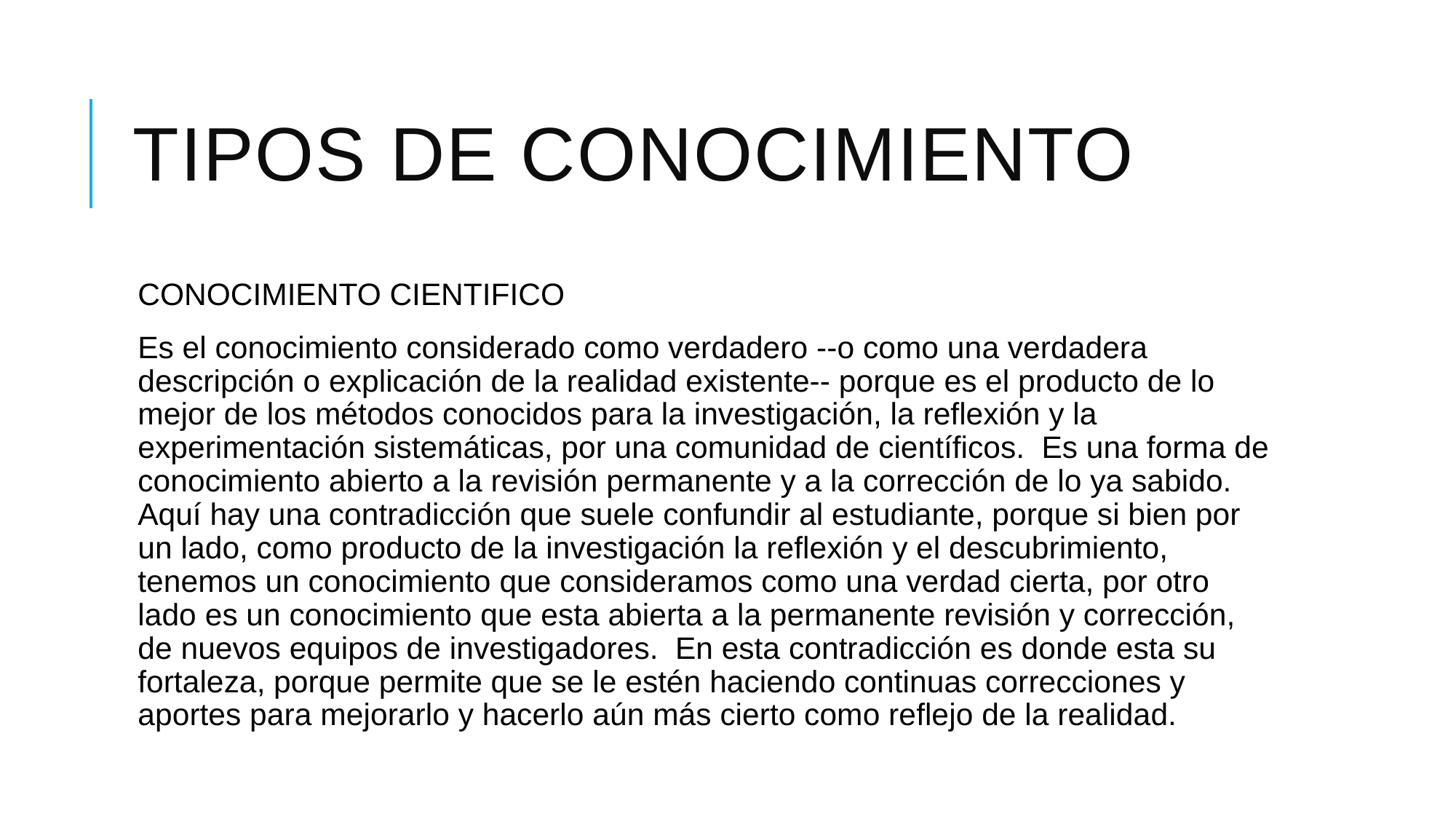

# TIPOS DE CONOCIMIENTO
CONOCIMIENTO CIENTIFICO
Es el conocimiento considerado como verdadero --o como una verdadera descripción o explicación de la realidad existente-- porque es el producto de lo mejor de los métodos conocidos para la investigación, la reflexión y la experimentación sistemáticas, por una comunidad de científicos.  Es una forma de conocimiento abierto a la revisión permanente y a la corrección de lo ya sabido.  Aquí hay una contradicción que suele confundir al estudiante, porque si bien por un lado, como producto de la investigación la reflexión y el descubrimiento, tenemos un conocimiento que consideramos como una verdad cierta, por otro lado es un conocimiento que esta abierta a la permanente revisión y corrección, de nuevos equipos de investigadores.  En esta contradicción es donde esta su fortaleza, porque permite que se le estén haciendo continuas correcciones y aportes para mejorarlo y hacerlo aún más cierto como reflejo de la realidad.